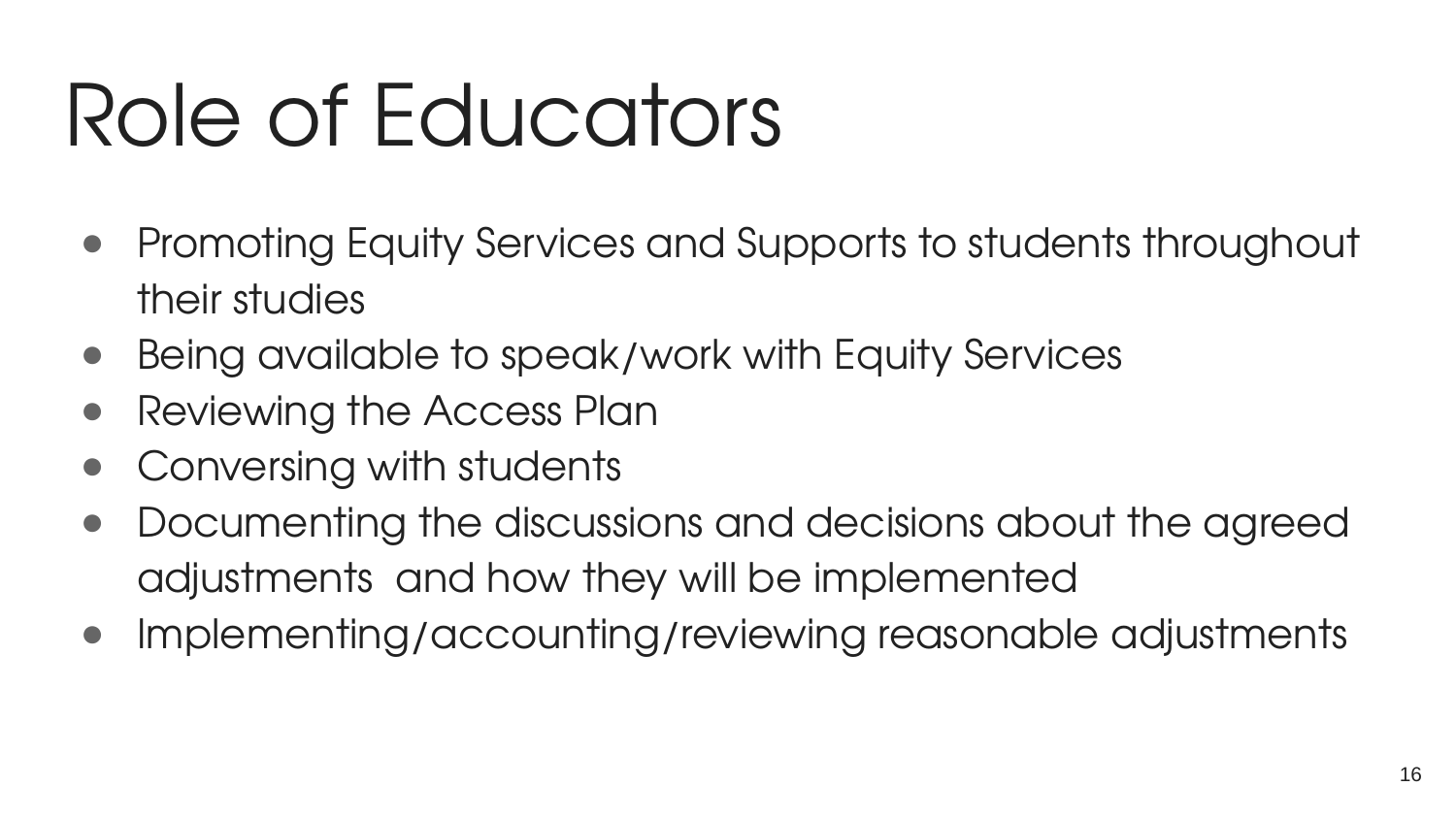

# Role of Educators
Promoting Equity Services and Supports to students throughout their studies
Being available to speak/work with Equity Services
Reviewing the Access Plan
Conversing with students
Documenting the discussions and decisions about the agreed adjustments  and how they will be implemented
Implementing/accounting/reviewing reasonable adjustments
16